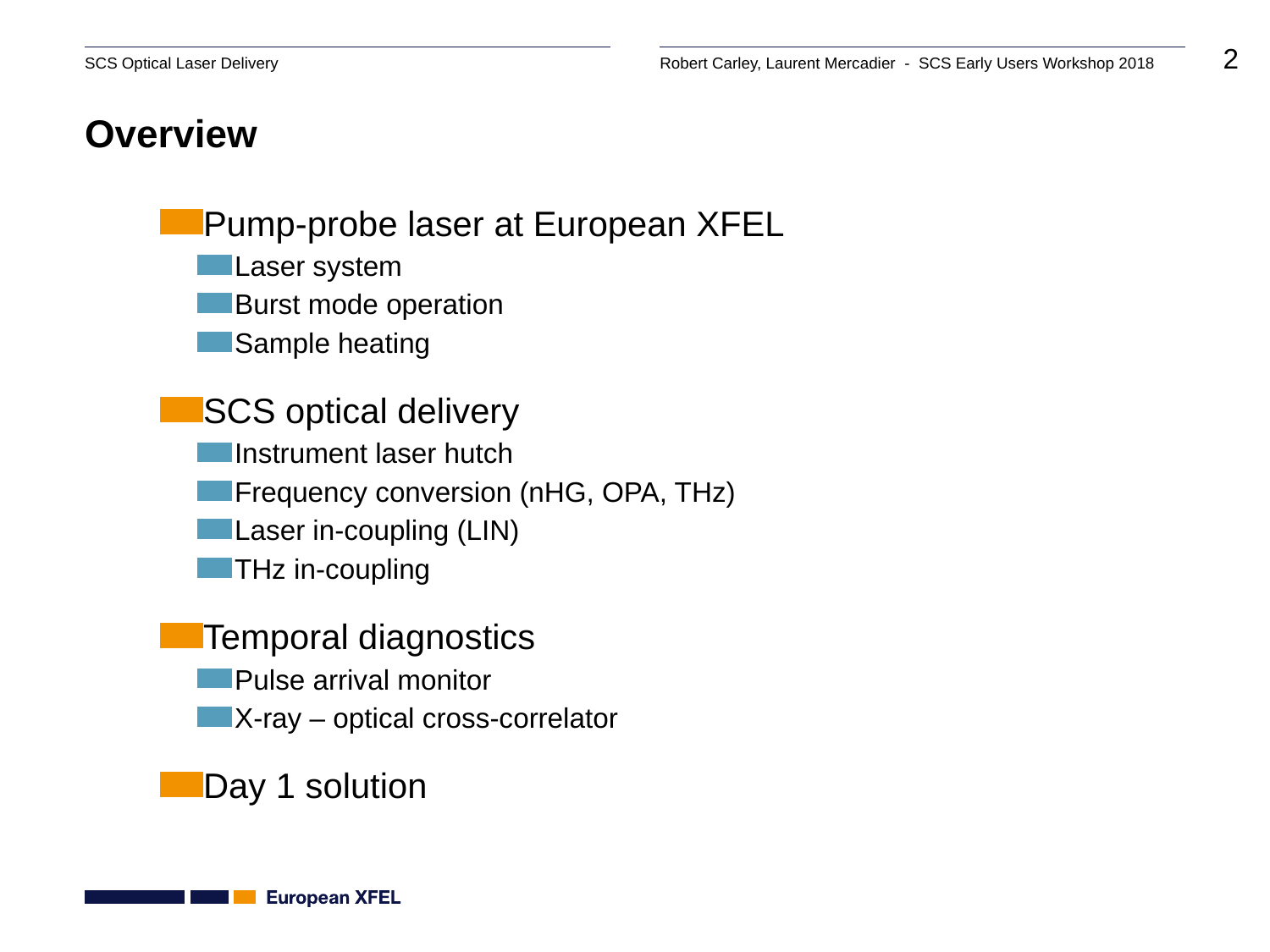

# Overview
Pump-probe laser at European XFEL
Laser system
Burst mode operation
Sample heating
SCS optical delivery
Instrument laser hutch
Frequency conversion (nHG, OPA, THz)
Laser in-coupling (LIN)
THz in-coupling
Temporal diagnostics
Pulse arrival monitor
X-ray – optical cross-correlator
Day 1 solution